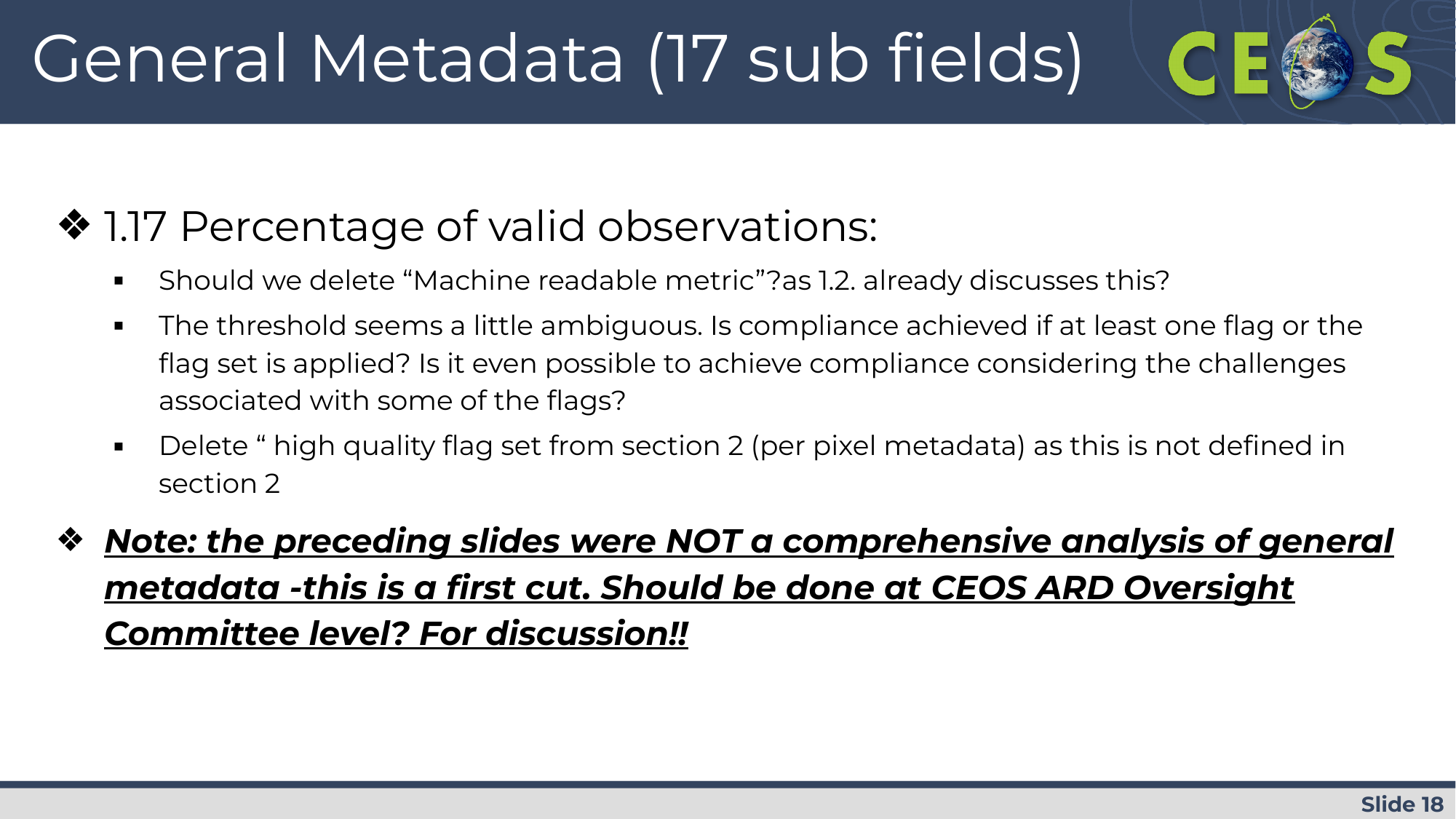

# General Metadata (17 sub fields)
1.17 Percentage of valid observations:
Should we delete “Machine readable metric”?as 1.2. already discusses this?
The threshold seems a little ambiguous. Is compliance achieved if at least one flag or the flag set is applied? Is it even possible to achieve compliance considering the challenges associated with some of the flags?
Delete “ high quality flag set from section 2 (per pixel metadata) as this is not defined in section 2
Note: the preceding slides were NOT a comprehensive analysis of general metadata -this is a first cut. Should be done at CEOS ARD Oversight Committee level? For discussion!!